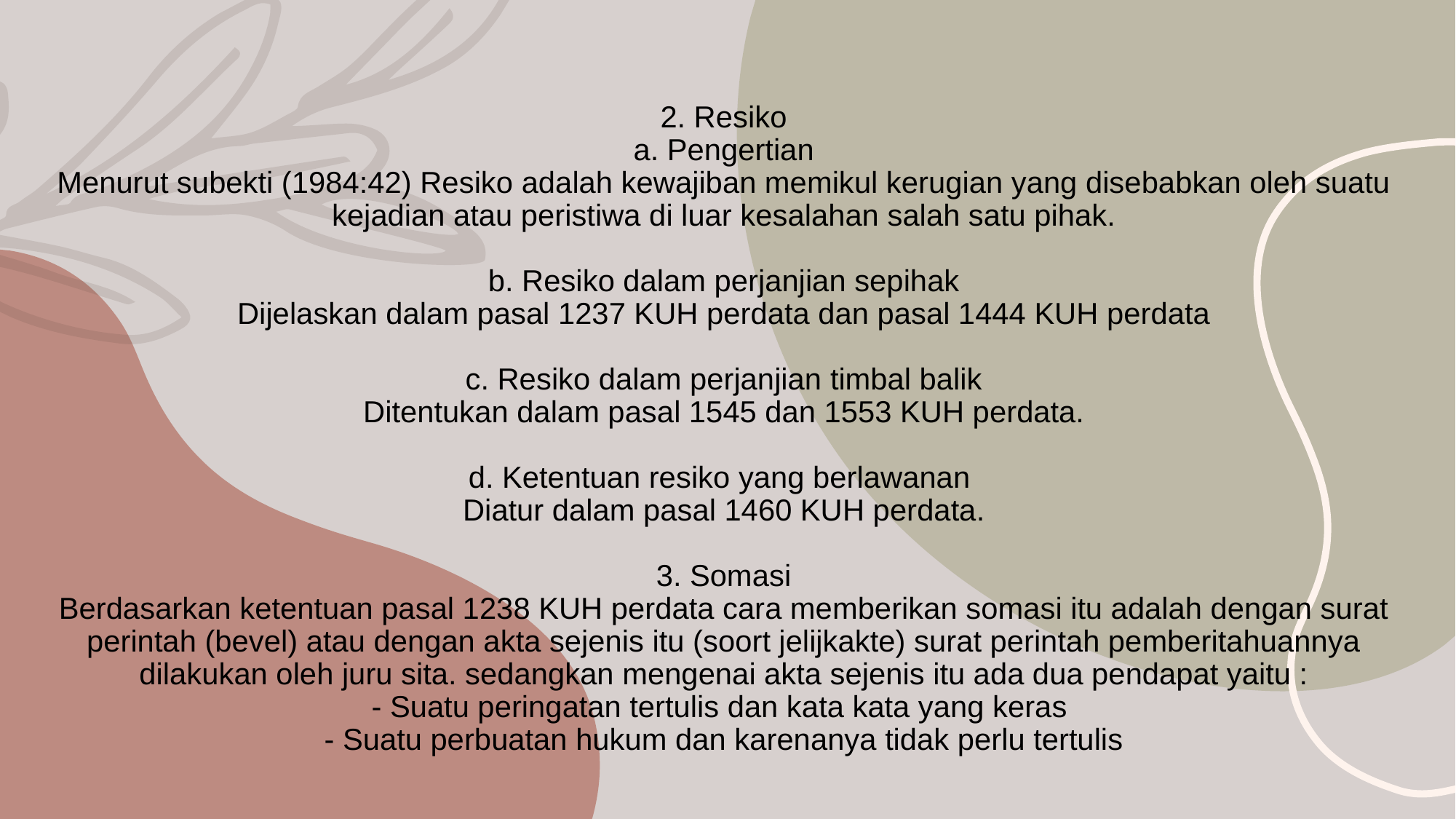

# 2. Resiko a. Pengertian Menurut subekti (1984:42) Resiko adalah kewajiban memikul kerugian yang disebabkan oleh suatu kejadian atau peristiwa di luar kesalahan salah satu pihak. b. Resiko dalam perjanjian sepihak Dijelaskan dalam pasal 1237 KUH perdata dan pasal 1444 KUH perdata c. Resiko dalam perjanjian timbal balik Ditentukan dalam pasal 1545 dan 1553 KUH perdata. d. Ketentuan resiko yang berlawanan Diatur dalam pasal 1460 KUH perdata. 3. Somasi Berdasarkan ketentuan pasal 1238 KUH perdata cara memberikan somasi itu adalah dengan surat perintah (bevel) atau dengan akta sejenis itu (soort jelijkakte) surat perintah pemberitahuannya dilakukan oleh juru sita. sedangkan mengenai akta sejenis itu ada dua pendapat yaitu : - Suatu peringatan tertulis dan kata kata yang keras - Suatu perbuatan hukum dan karenanya tidak perlu tertulis